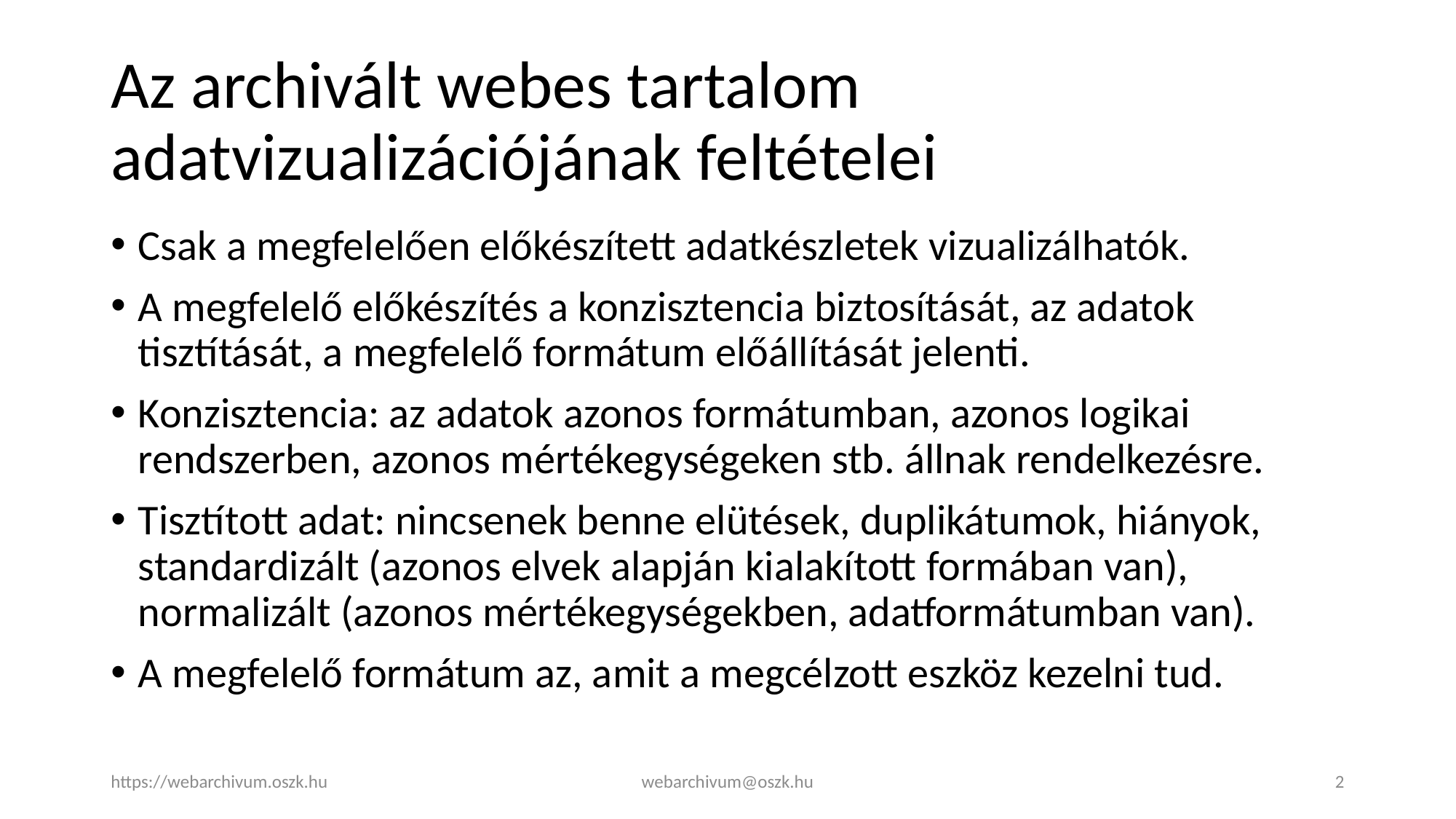

# Az archivált webes tartalom adatvizualizációjának feltételei
Csak a megfelelően előkészített adatkészletek vizualizálhatók.
A megfelelő előkészítés a konzisztencia biztosítását, az adatok tisztítását, a megfelelő formátum előállítását jelenti.
Konzisztencia: az adatok azonos formátumban, azonos logikai rendszerben, azonos mértékegységeken stb. állnak rendelkezésre.
Tisztított adat: nincsenek benne elütések, duplikátumok, hiányok, standardizált (azonos elvek alapján kialakított formában van), normalizált (azonos mértékegységekben, adatformátumban van).
A megfelelő formátum az, amit a megcélzott eszköz kezelni tud.
https://webarchivum.oszk.hu
webarchivum@oszk.hu
2